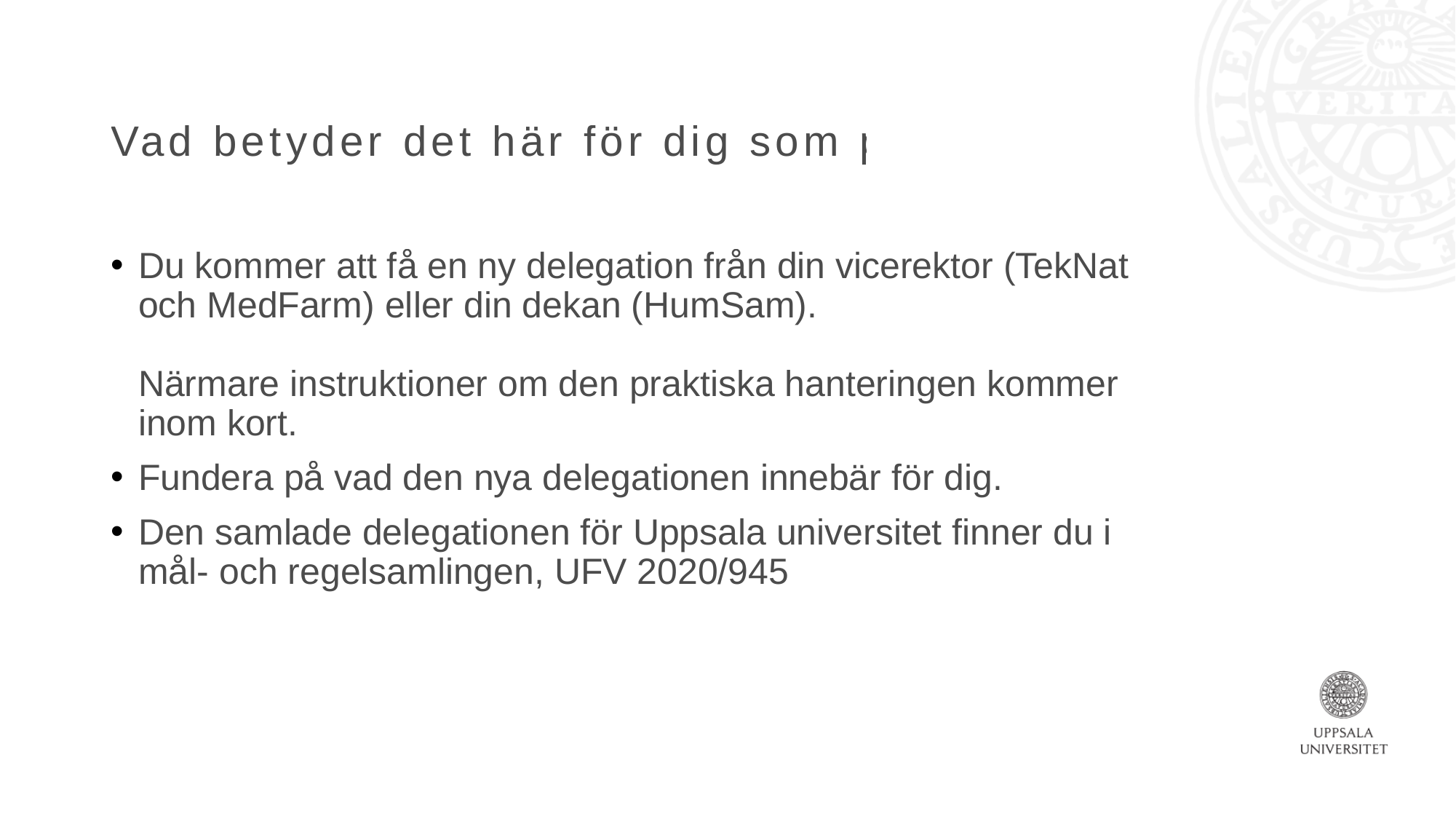

# Vad betyder det här för dig som prefekt?
Du kommer att få en ny delegation från din vicerektor (TekNat och MedFarm) eller din dekan (HumSam).
Närmare instruktioner om den praktiska hanteringen kommer inom kort.
Fundera på vad den nya delegationen innebär för dig.
Den samlade delegationen för Uppsala universitet finner du i mål- och regelsamlingen, UFV 2020/945